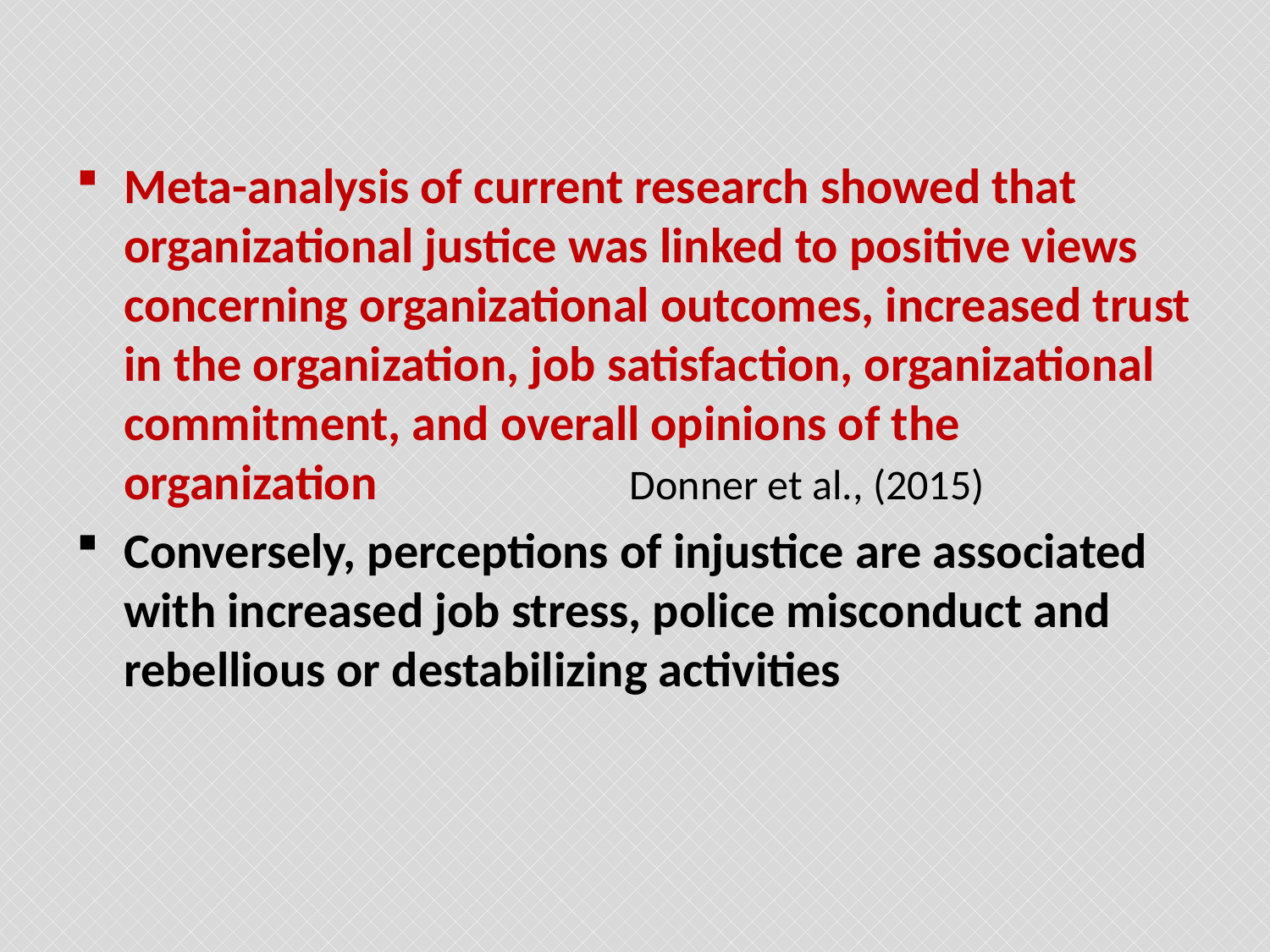

#
Meta-analysis of current research showed that organizational justice was linked to positive views concerning organizational outcomes, increased trust in the organization, job satisfaction, organizational commitment, and overall opinions of the organization                               Donner et al., (2015)
Conversely, perceptions of injustice are associated with increased job stress, police misconduct and rebellious or destabilizing activities